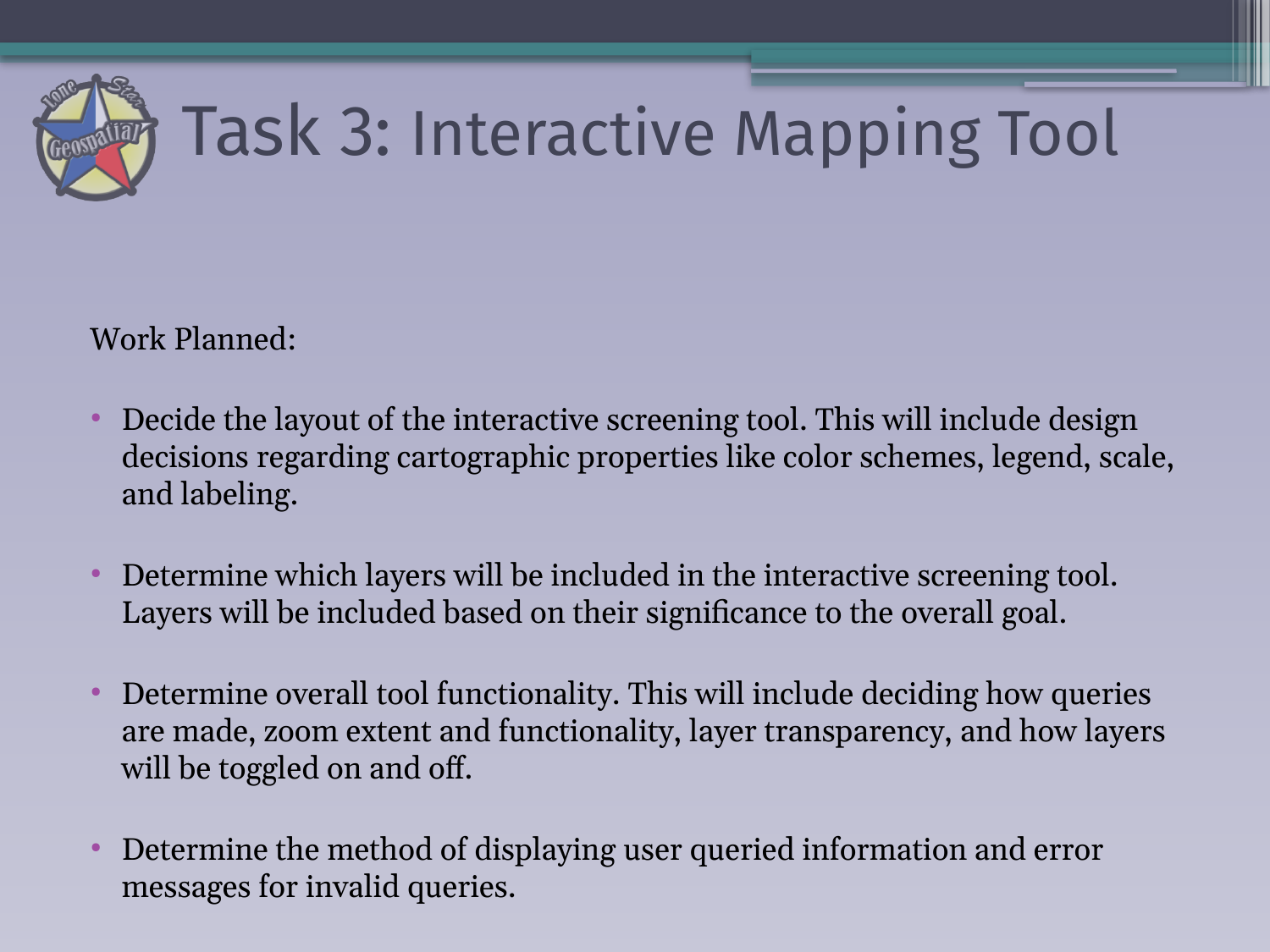

# Task 3: Interactive Mapping Tool
Work Planned:

Decide the layout of the interactive screening tool. This will include design decisions regarding cartographic properties like color schemes, legend, scale, and labeling.

Determine which layers will be included in the interactive screening tool. Layers will be included based on their significance to the overall goal.

Determine overall tool functionality. This will include deciding how queries are made, zoom extent and functionality, layer transparency, and how layers will be toggled on and off.

Determine the method of displaying user queried information and error messages for invalid queries.